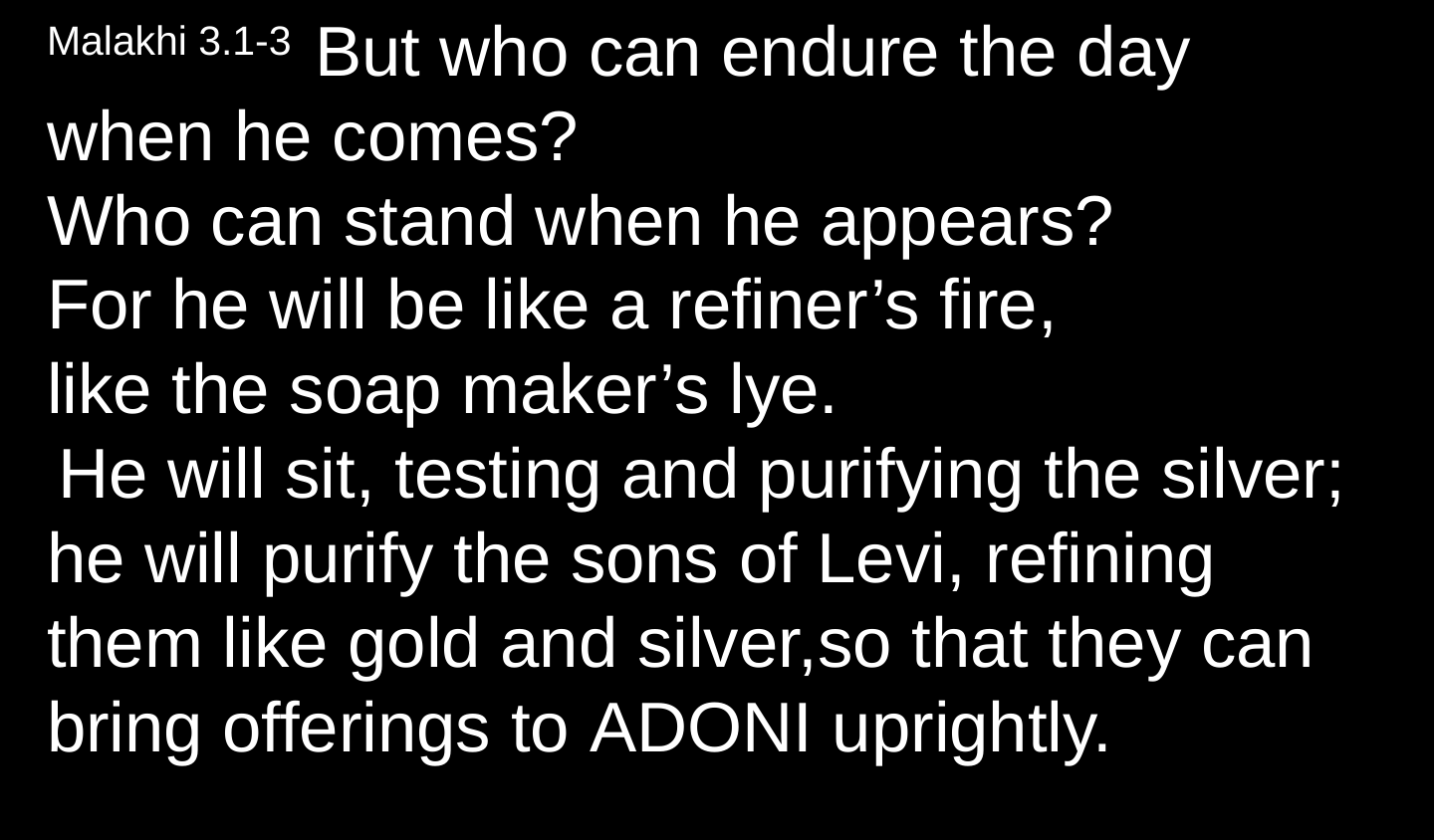

Malakhi 3.1-3  But who can endure the day when he comes?
Who can stand when he appears?
For he will be like a refiner’s fire,
like the soap maker’s lye.
 He will sit, testing and purifying the silver; he will purify the sons of Levi, refining them like gold and silver,so that they can bring offerings to Adoni uprightly.